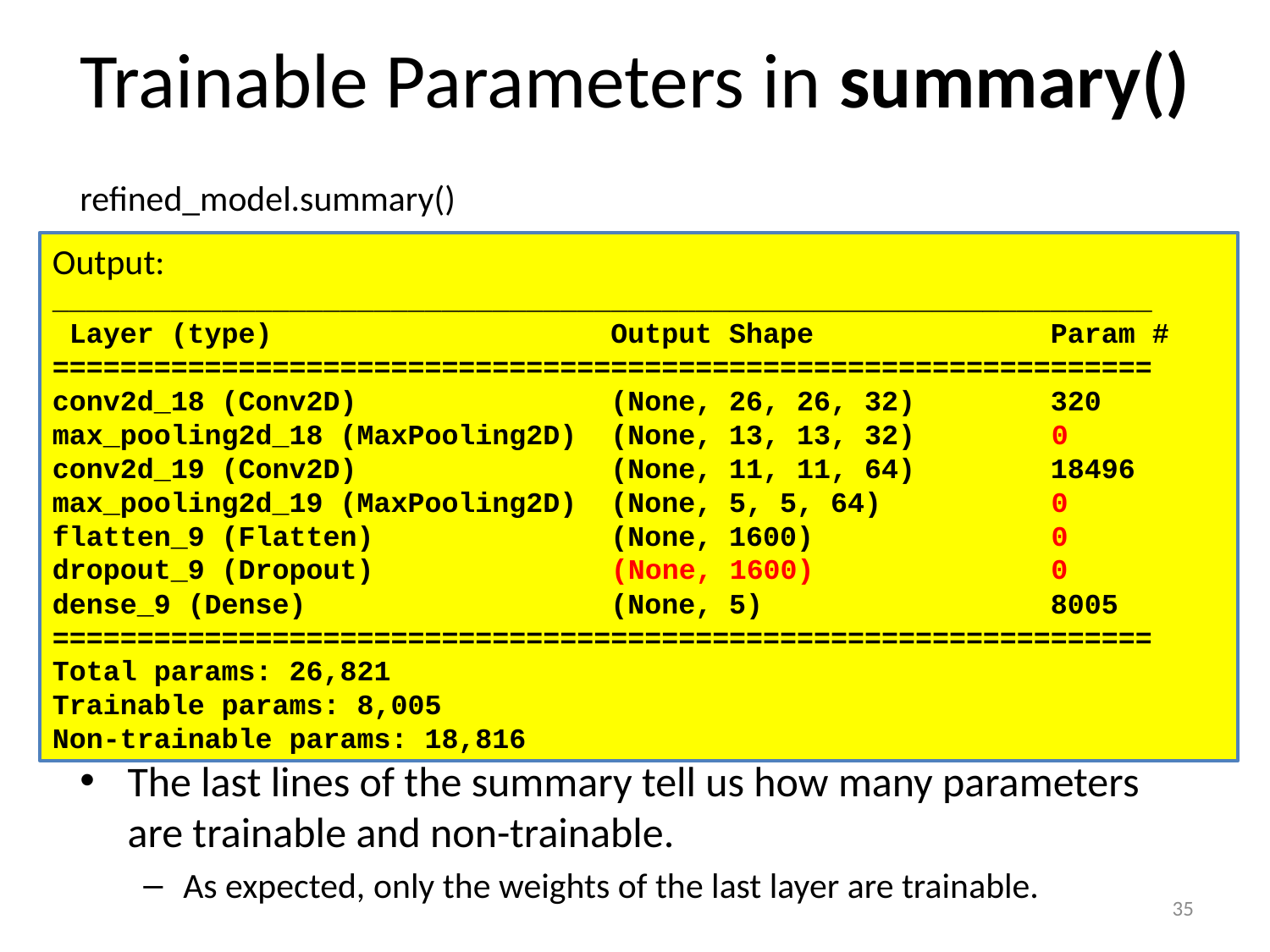

# Trainable Parameters in summary()
refined_model.summary()

The last lines of the summary tell us how many parameters are trainable and non-trainable.
As expected, only the weights of the last layer are trainable.
Output:
_________________________________________________________________
 Layer (type)                    Output Shape              Param #
=================================================================
conv2d_18 (Conv2D)               (None, 26, 26, 32)        320
max_pooling2d_18 (MaxPooling2D)  (None, 13, 13, 32)        0
conv2d_19 (Conv2D)               (None, 11, 11, 64)        18496
max_pooling2d_19 (MaxPooling2D)  (None, 5, 5, 64)          0
flatten_9 (Flatten)              (None, 1600)              0
dropout_9 (Dropout)              (None, 1600)              0
dense_9 (Dense)                  (None, 5)                 8005
=================================================================
Total params: 26,821
Trainable params: 8,005
Non-trainable params: 18,816
35